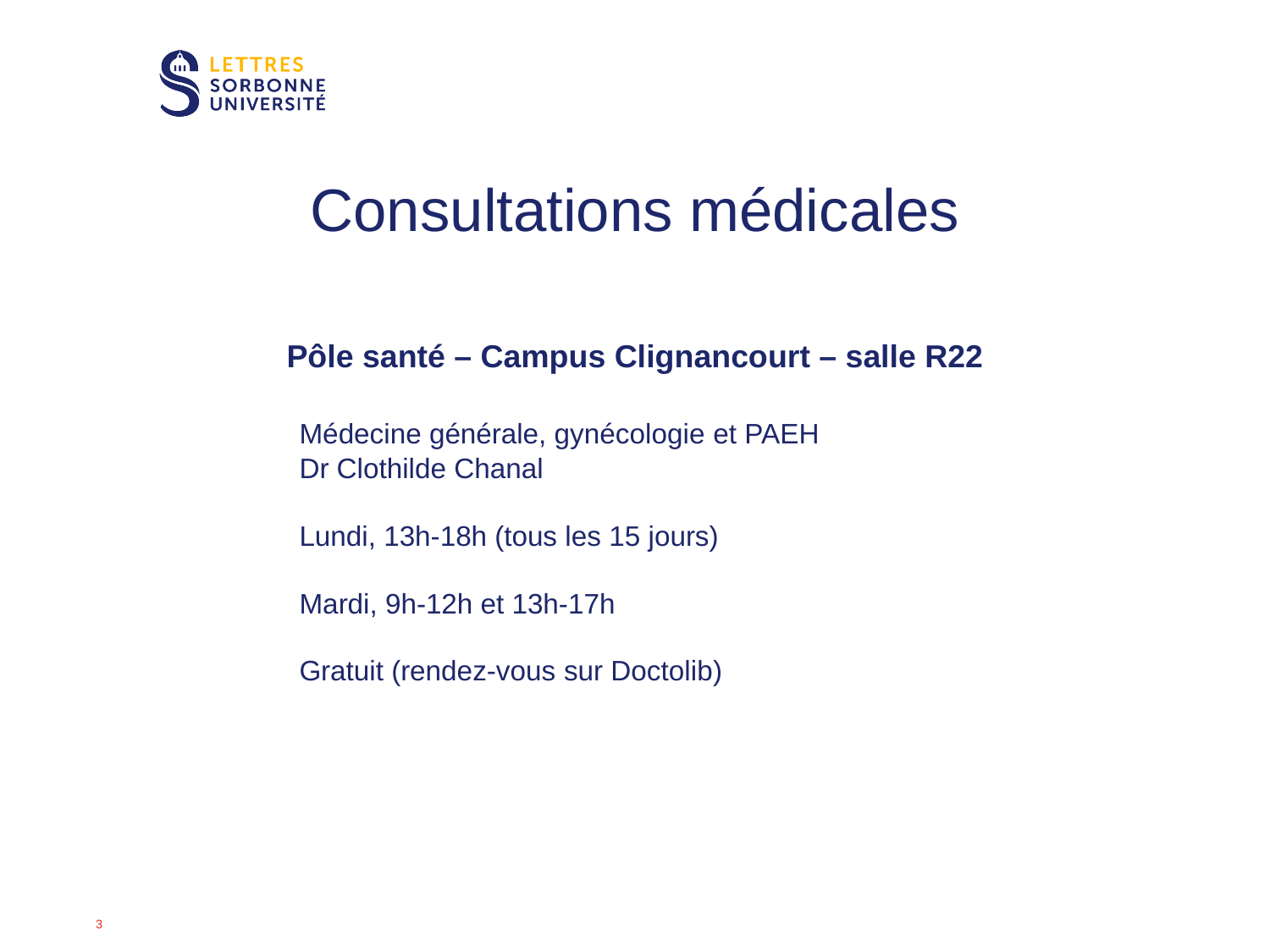

# Consultations médicales
Pôle santé – Campus Clignancourt – salle R22

	Médecine générale, gynécologie et PAEH
	Dr Clothilde Chanal

	Lundi, 13h-18h (tous les 15 jours)

	Mardi, 9h-12h et 13h-17h

	Gratuit (rendez-vous sur Doctolib)